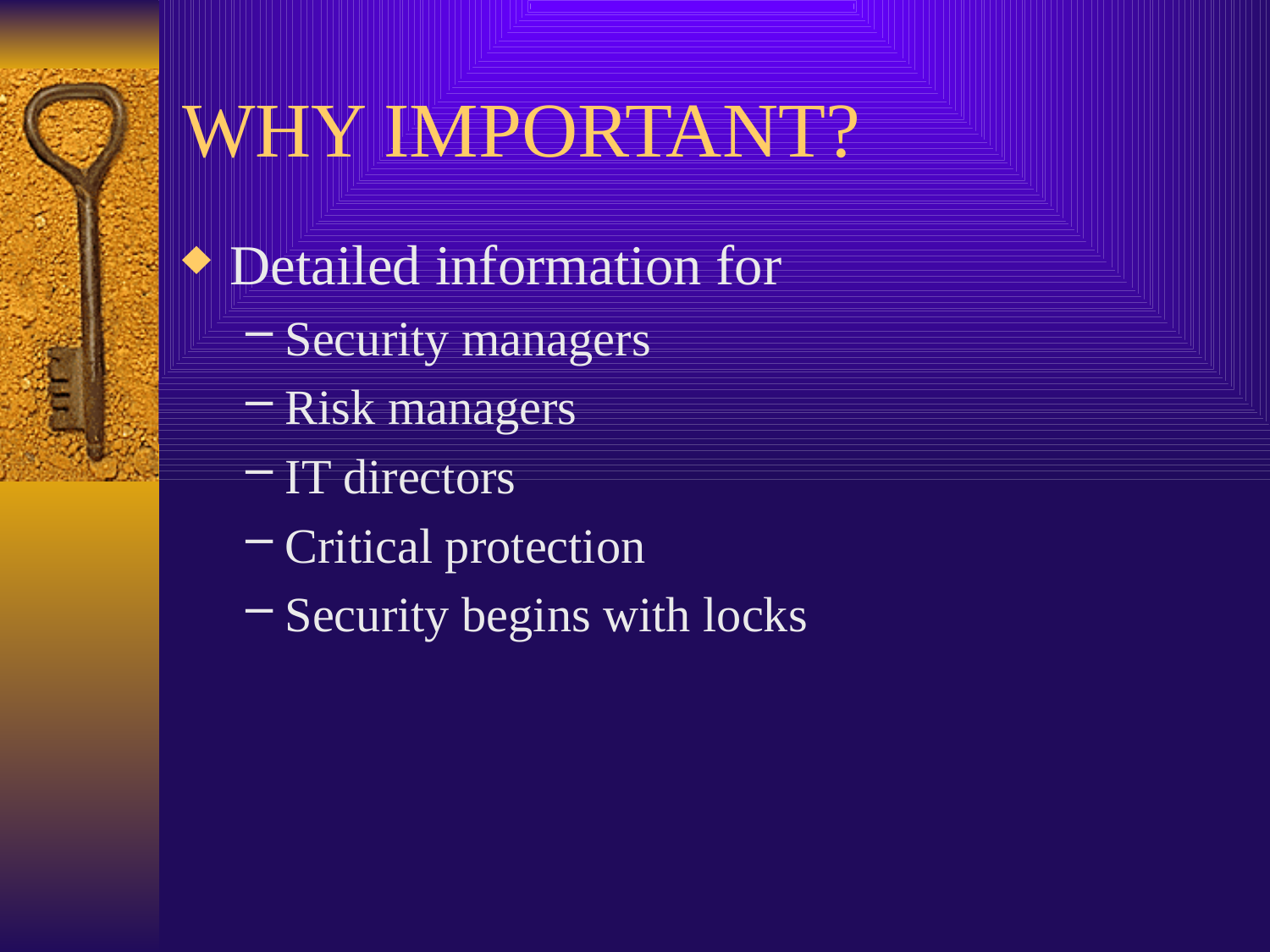

# WHY IMPORTANT?
Detailed information for
Security managers
Risk managers
IT directors
Critical protection
Security begins with locks